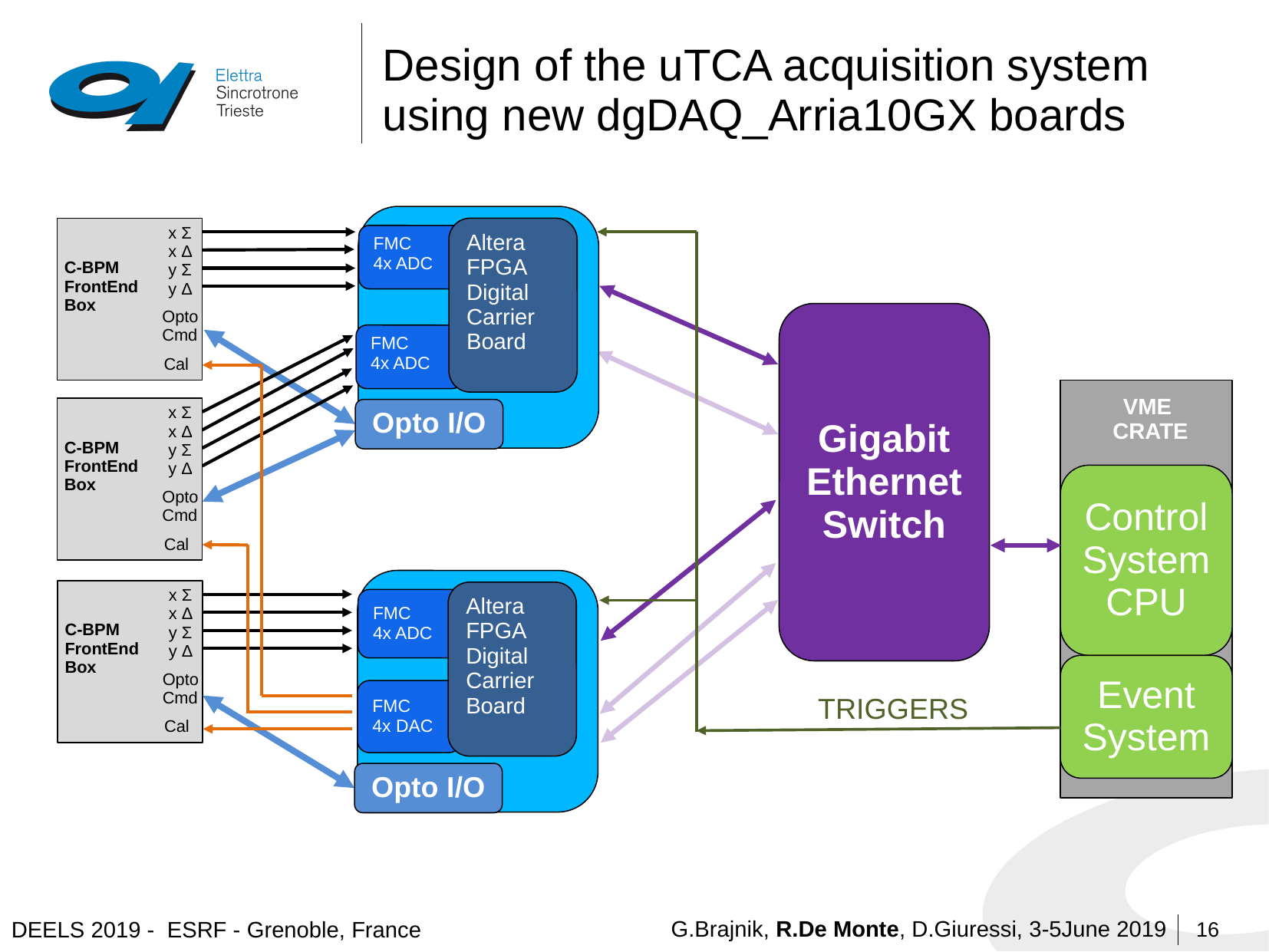

# Design of the uTCA acquisition system using new dgDAQ_Arria10GX boards

x Σ
x Δ
y Σ
y Δ
Altera
FPGA
Digital
Carrier
Board
FMC
4x ADC
C-BPM
FrontEnd
Box
OptoCmd
Gigabit Ethernet Switch
FMC
4x ADC
Cal

VME
CRATE

x Σ
x Δ
y Σ
y Δ
Opto I/O
C-BPM
FrontEnd
Box
Control System CPU
OptoCmd
Cal

x Σ
x Δ
y Σ
y Δ
Altera
FPGA
Digital
Carrier
Board
FMC
4x ADC
C-BPM
FrontEnd
Box
Event
System
OptoCmd
FMC
4x DAC
TRIGGERS
Cal
Opto I/O
16